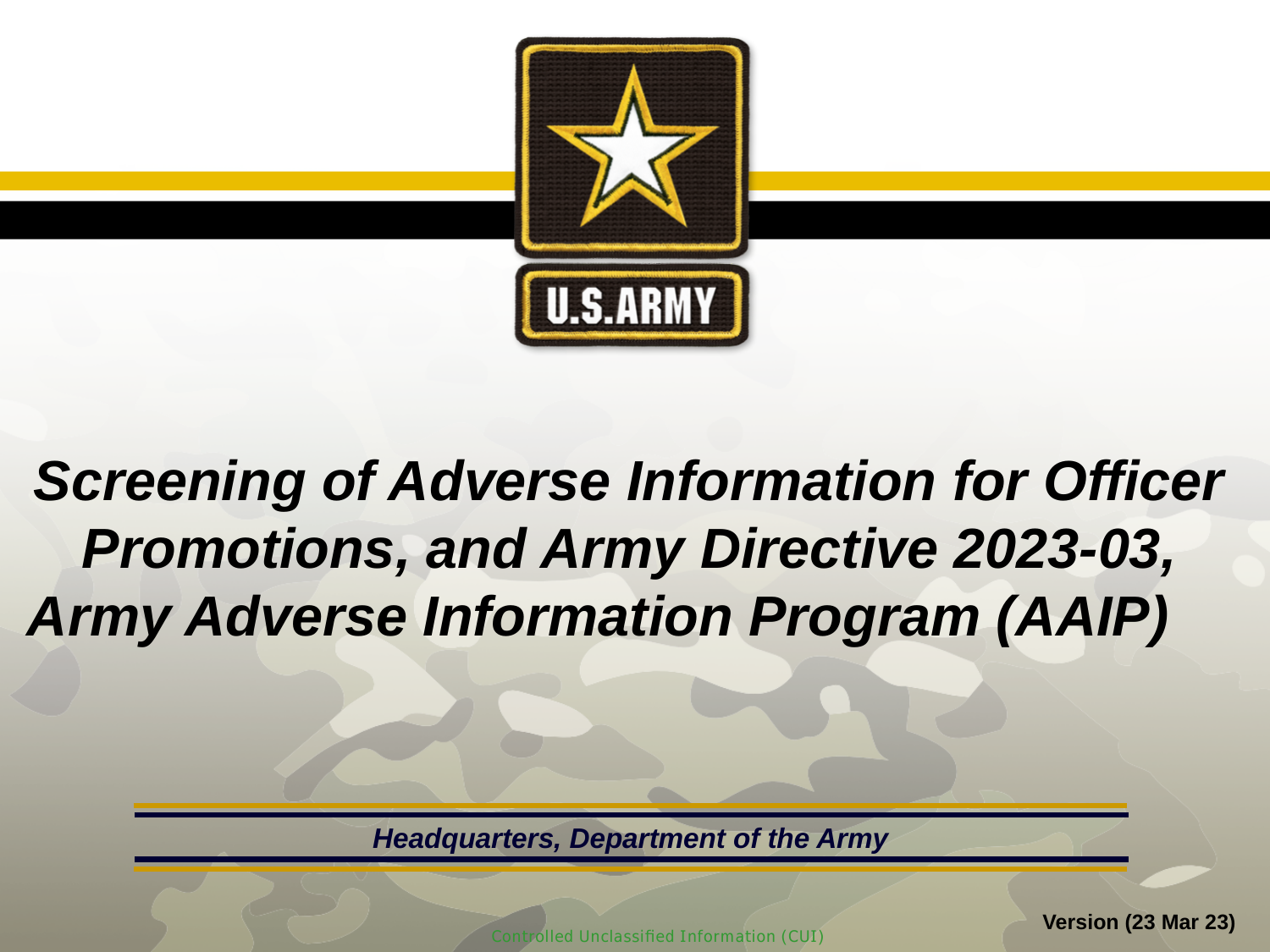

# Screening of Adverse Information for Officer Promotions, and Army Directive 2023-03, Army Adverse Information Program (AAIP)
Version (23 Mar 23)